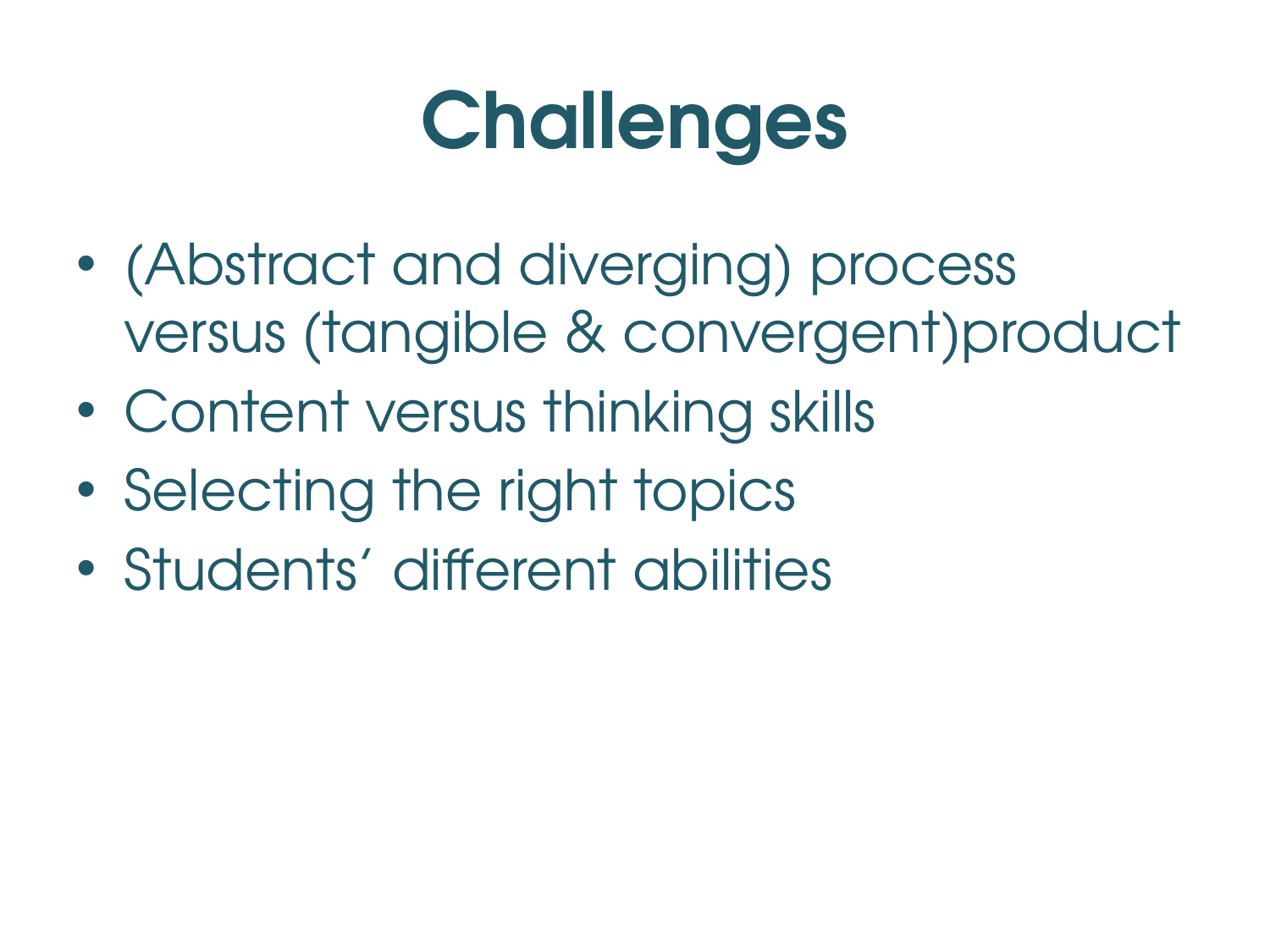

# Challenges
(Abstract and diverging) process versus (tangible & convergent)product
Content versus thinking skills
Selecting the right topics
Students’ different abilities